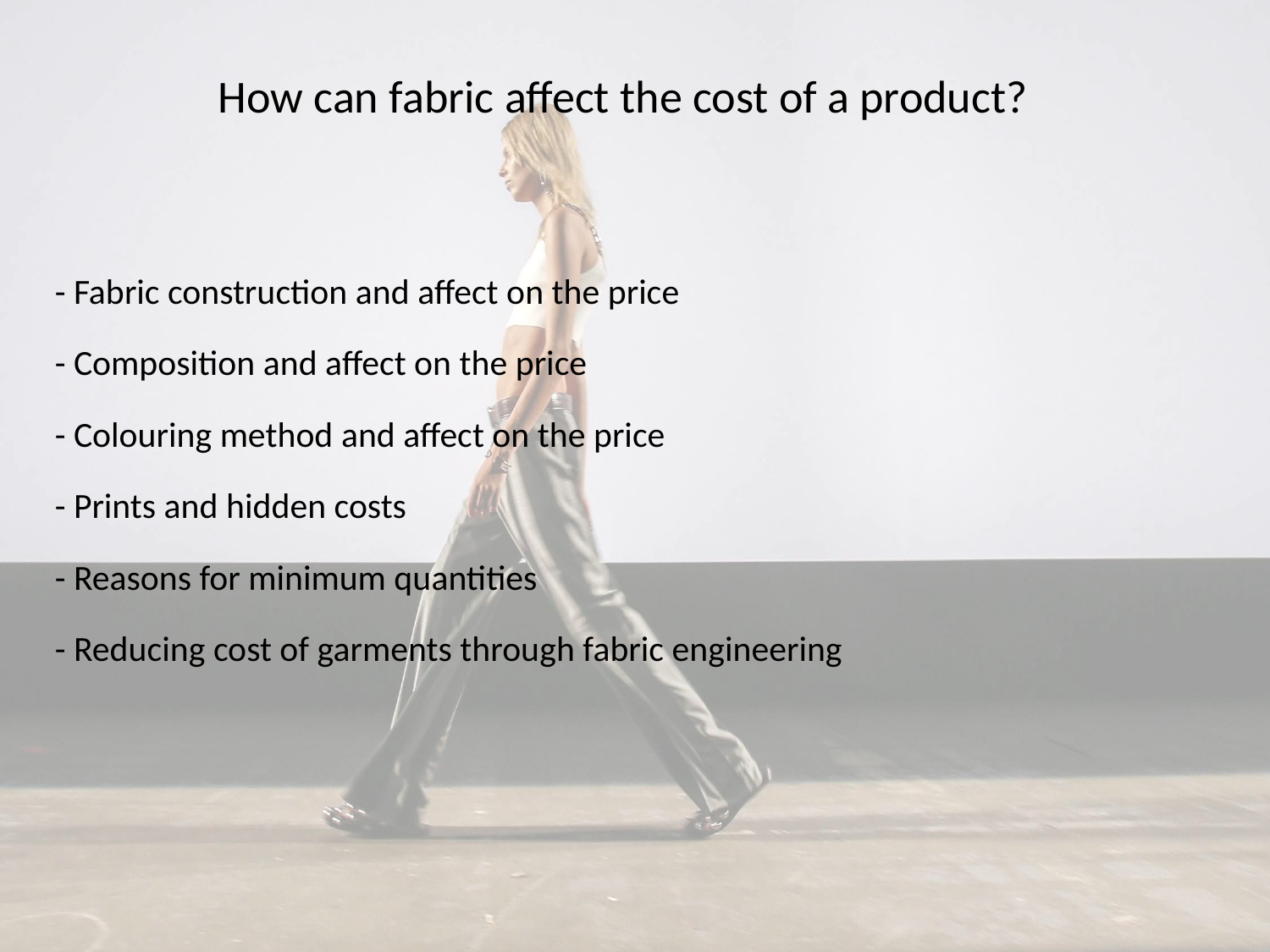

How can fabric affect the cost of a product?
- Fabric construction and affect on the price
- Composition and affect on the price
- Colouring method and affect on the price
- Prints and hidden costs
- Reasons for minimum quantities
- Reducing cost of garments through fabric engineering